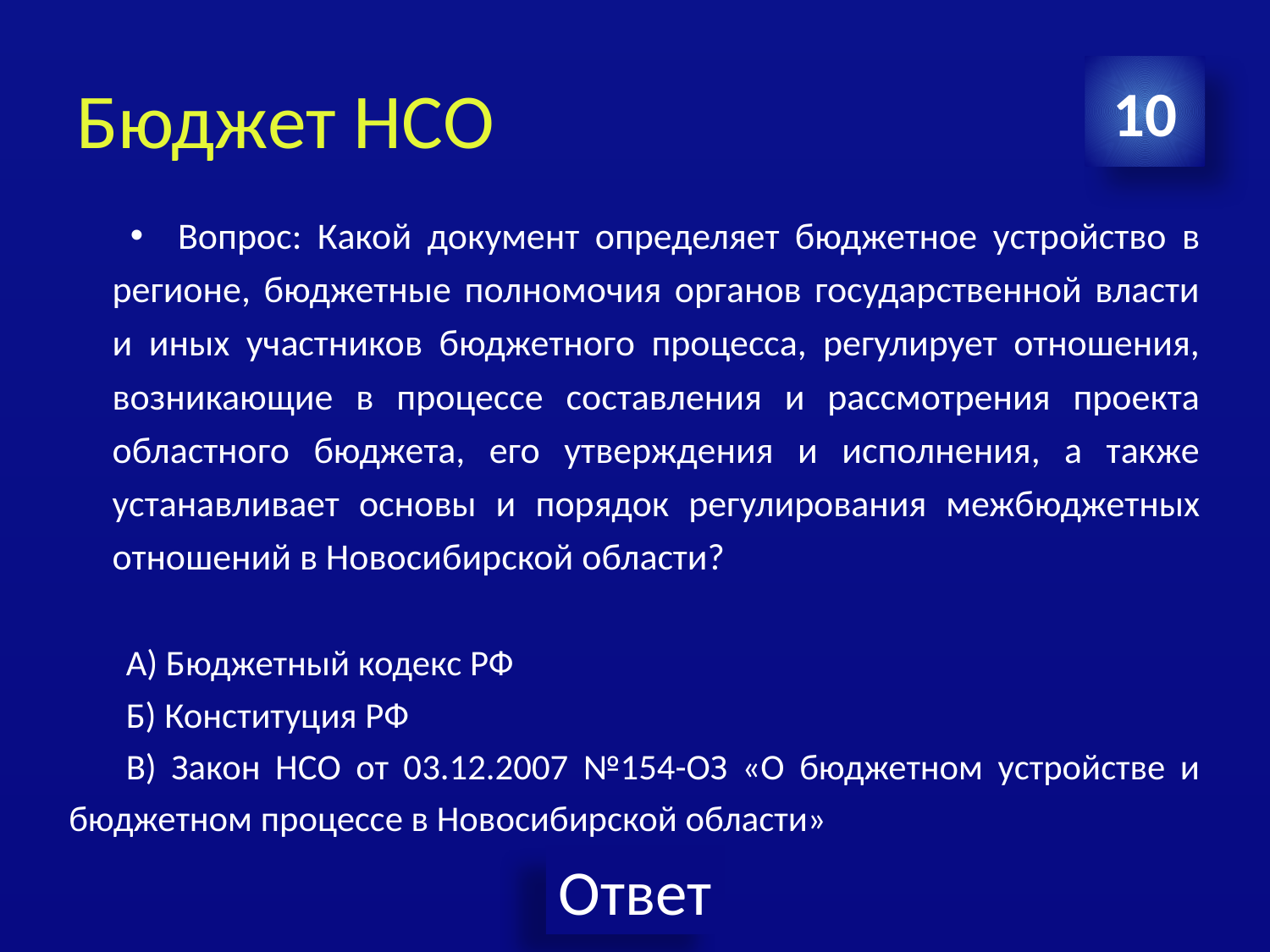

# Бюджет НСО
10
Вопрос: Какой документ определяет бюджетное устройство в регионе, бюджетные полномочия органов государственной власти и иных участников бюджетного процесса, регулирует отношения, возникающие в процессе составления и рассмотрения проекта областного бюджета, его утверждения и исполнения, а также устанавливает основы и порядок регулирования межбюджетных отношений в Новосибирской области?

А) Бюджетный кодекс РФ
Б) Конституция РФ
В) Закон НСО от 03.12.2007 №154-ОЗ «О бюджетном устройстве и бюджетном процессе в Новосибирской области»